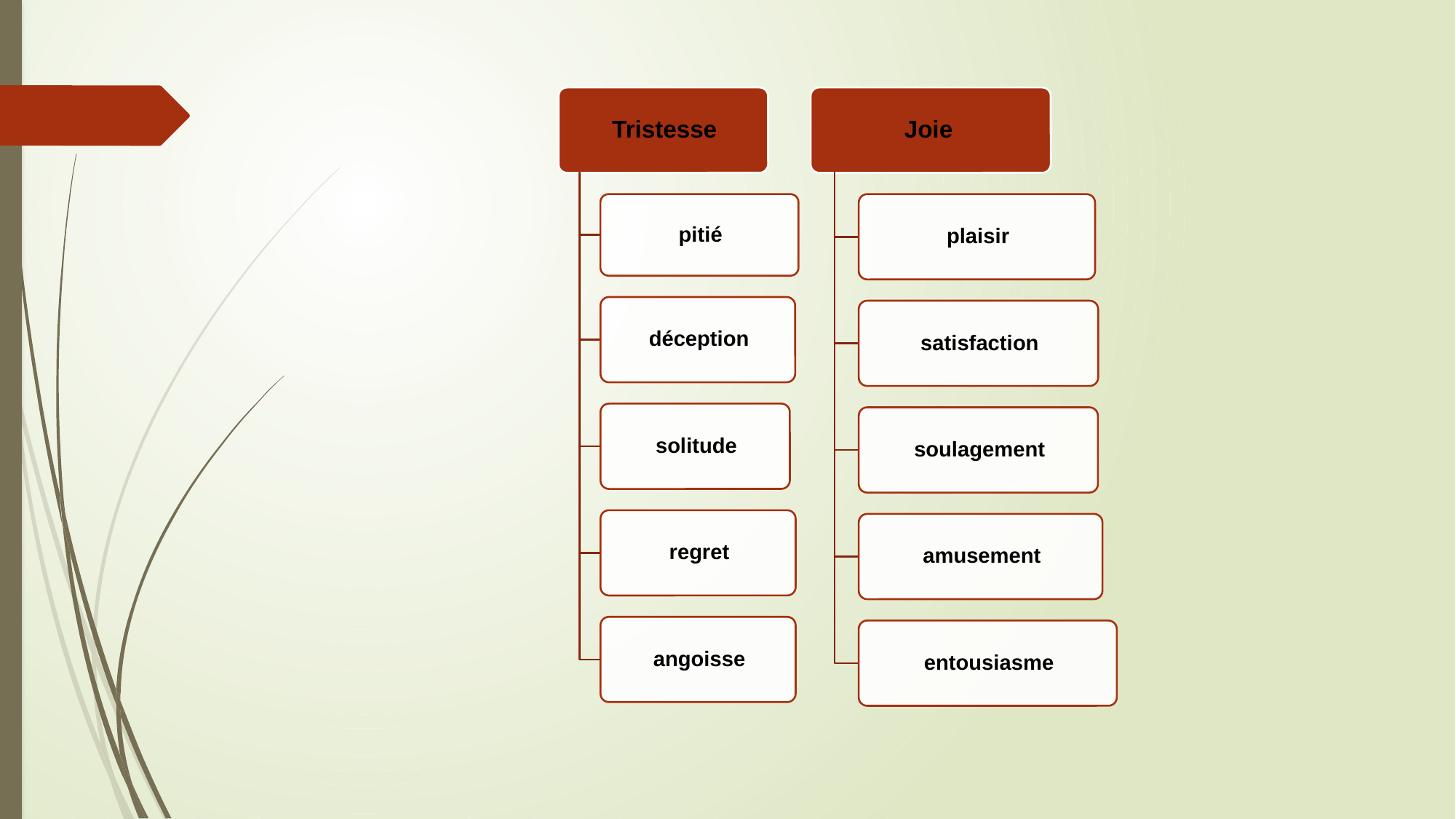

Tristesse
pitié
déception
solitude
regret
angoisse
Joie
plaisir
satisfaction
soulagement
amusement
entousiasme